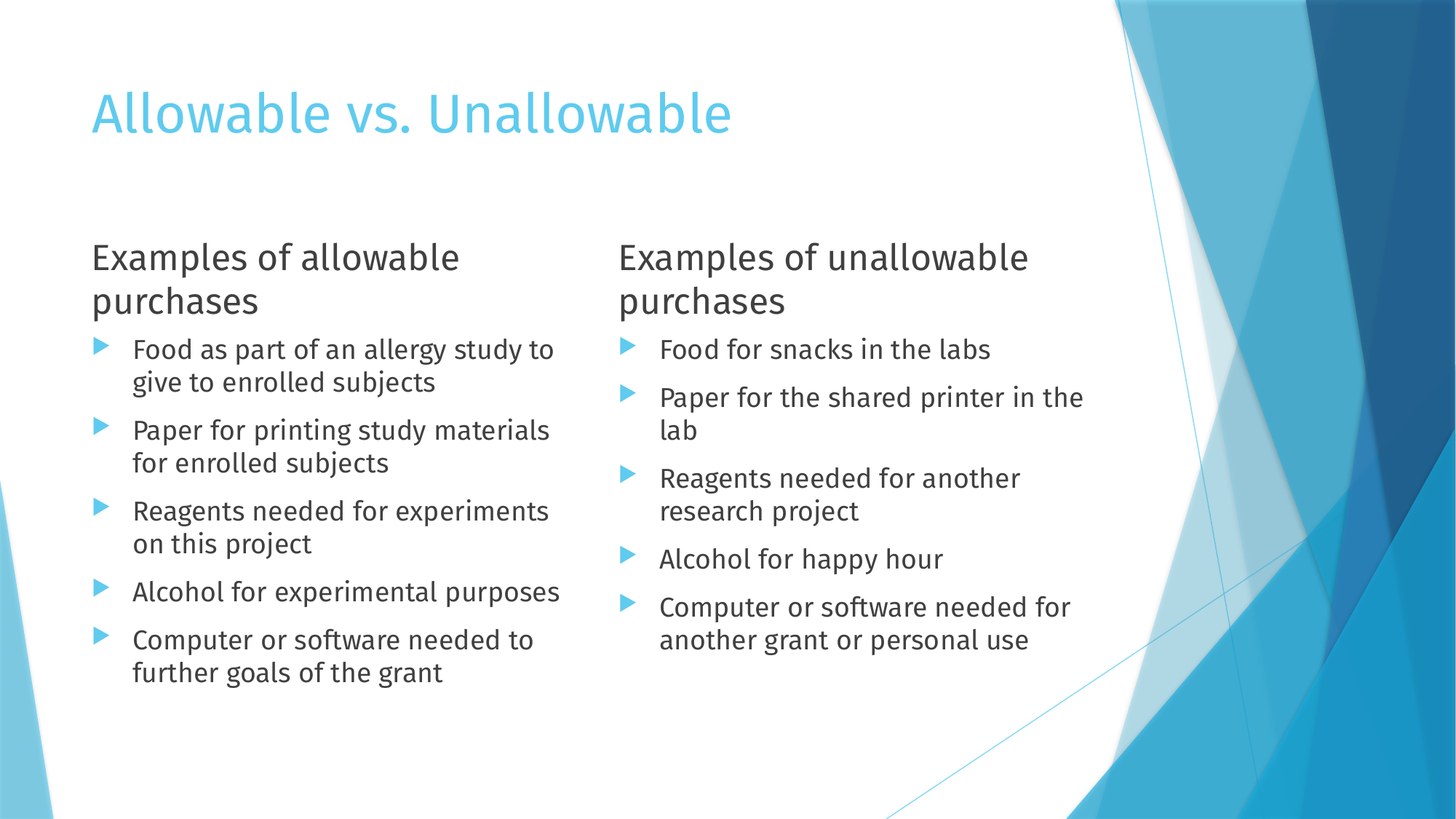

# Allowable vs. Unallowable
Examples of allowable purchases
Examples of unallowable purchases
Food as part of an allergy study to give to enrolled subjects
Paper for printing study materials for enrolled subjects
Reagents needed for experiments on this project
Alcohol for experimental purposes
Computer or software needed to further goals of the grant
Food for snacks in the labs
Paper for the shared printer in the lab
Reagents needed for another research project
Alcohol for happy hour
Computer or software needed for another grant or personal use